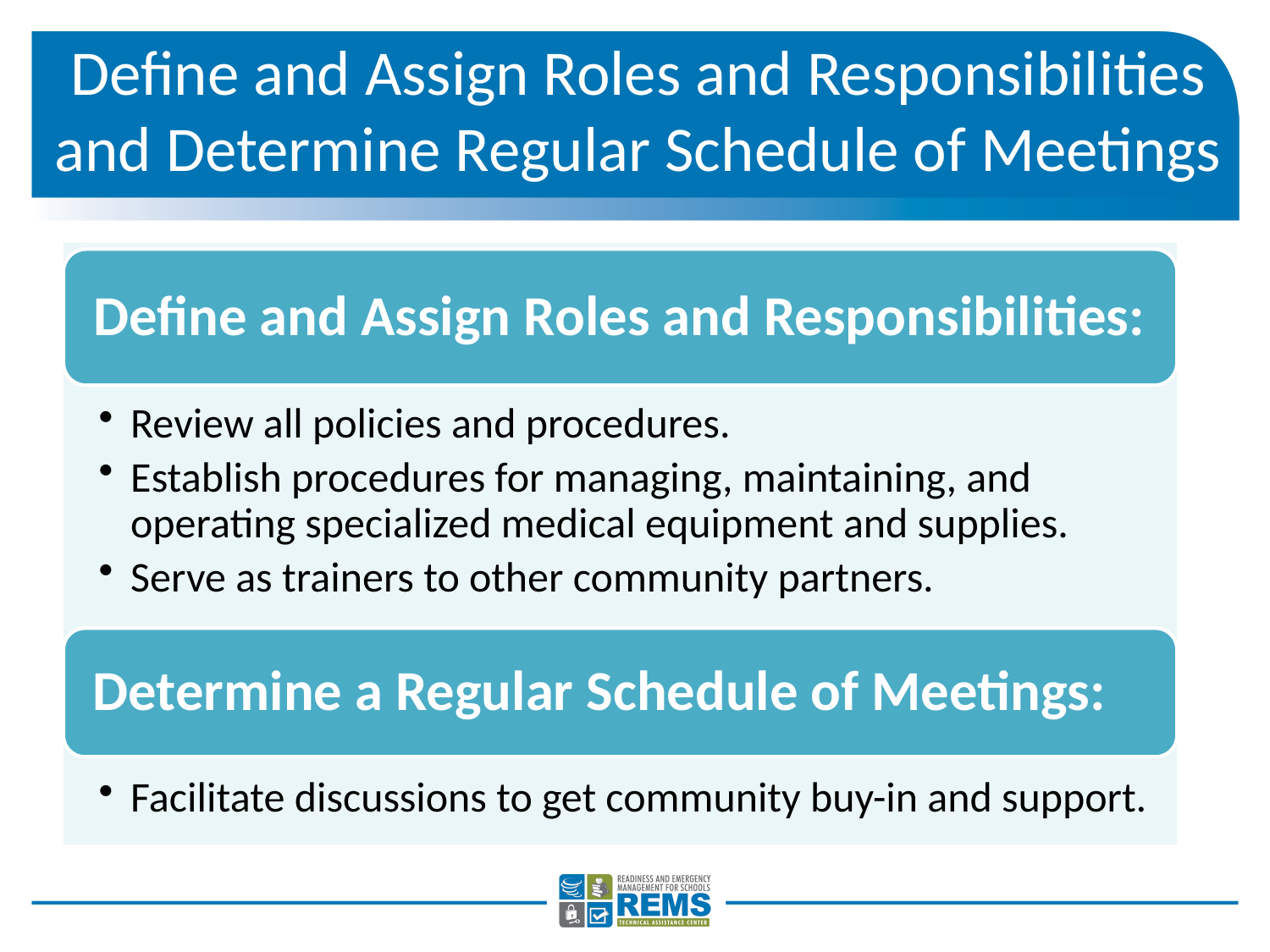

# Define and Assign Roles and Responsibilities and Determine Regular Schedule of Meetings
Define and Assign Roles and Responsibilities:
Review all policies and procedures.
Establish procedures for managing, maintaining, and operating specialized medical equipment and supplies.
Serve as trainers to other community partners.
Determine a Regular Schedule of Meetings:
Facilitate discussions to get community buy-in and support.